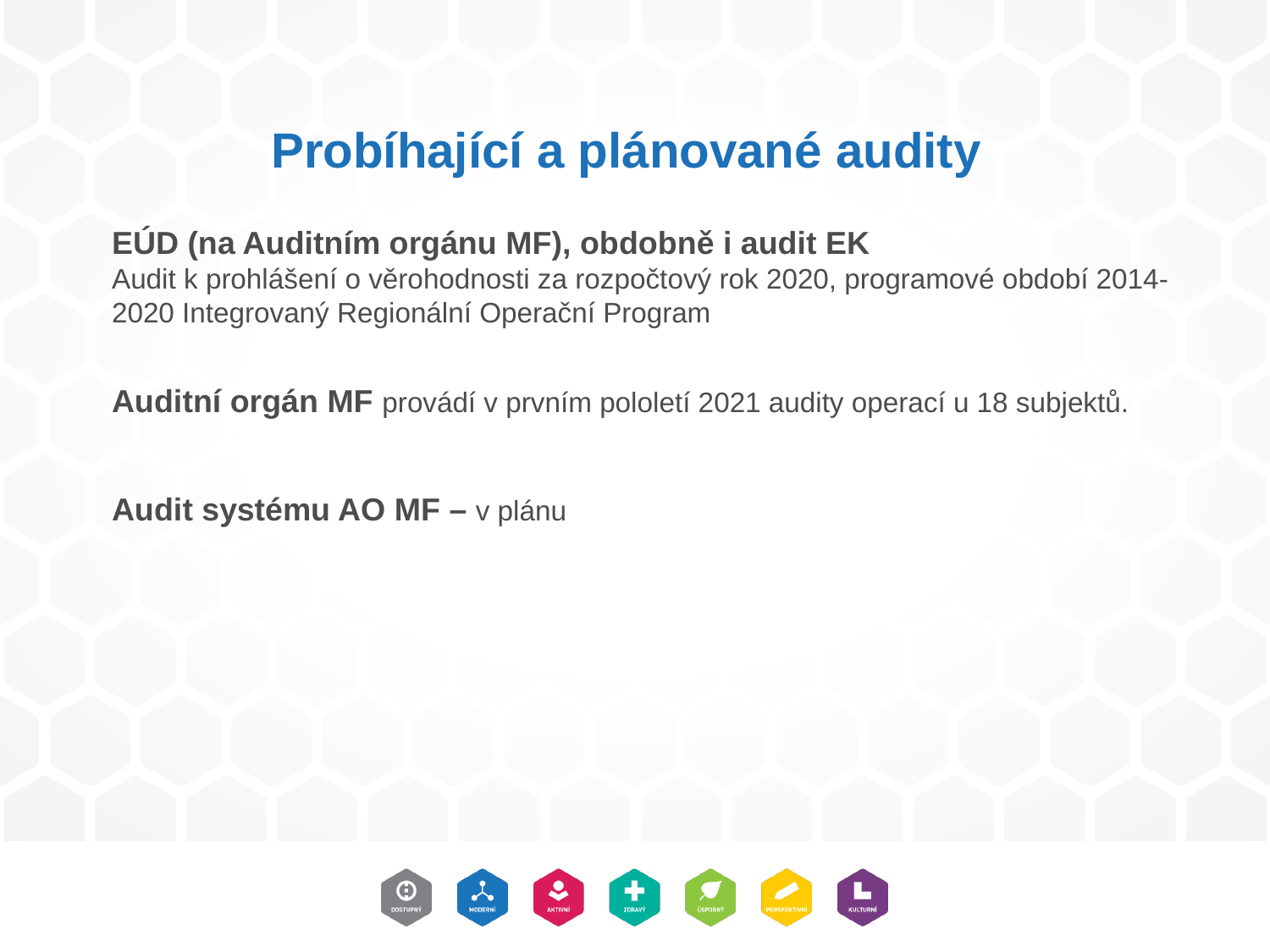

# Probíhající a plánované audity
EÚD (na Auditním orgánu MF), obdobně i audit EK
Audit k prohlášení o věrohodnosti za rozpočtový rok 2020, programové období 2014-2020 Integrovaný Regionální Operační Program

Auditní orgán MF provádí v prvním pololetí 2021 audity operací u 18 subjektů.

Audit systému AO MF – v plánu